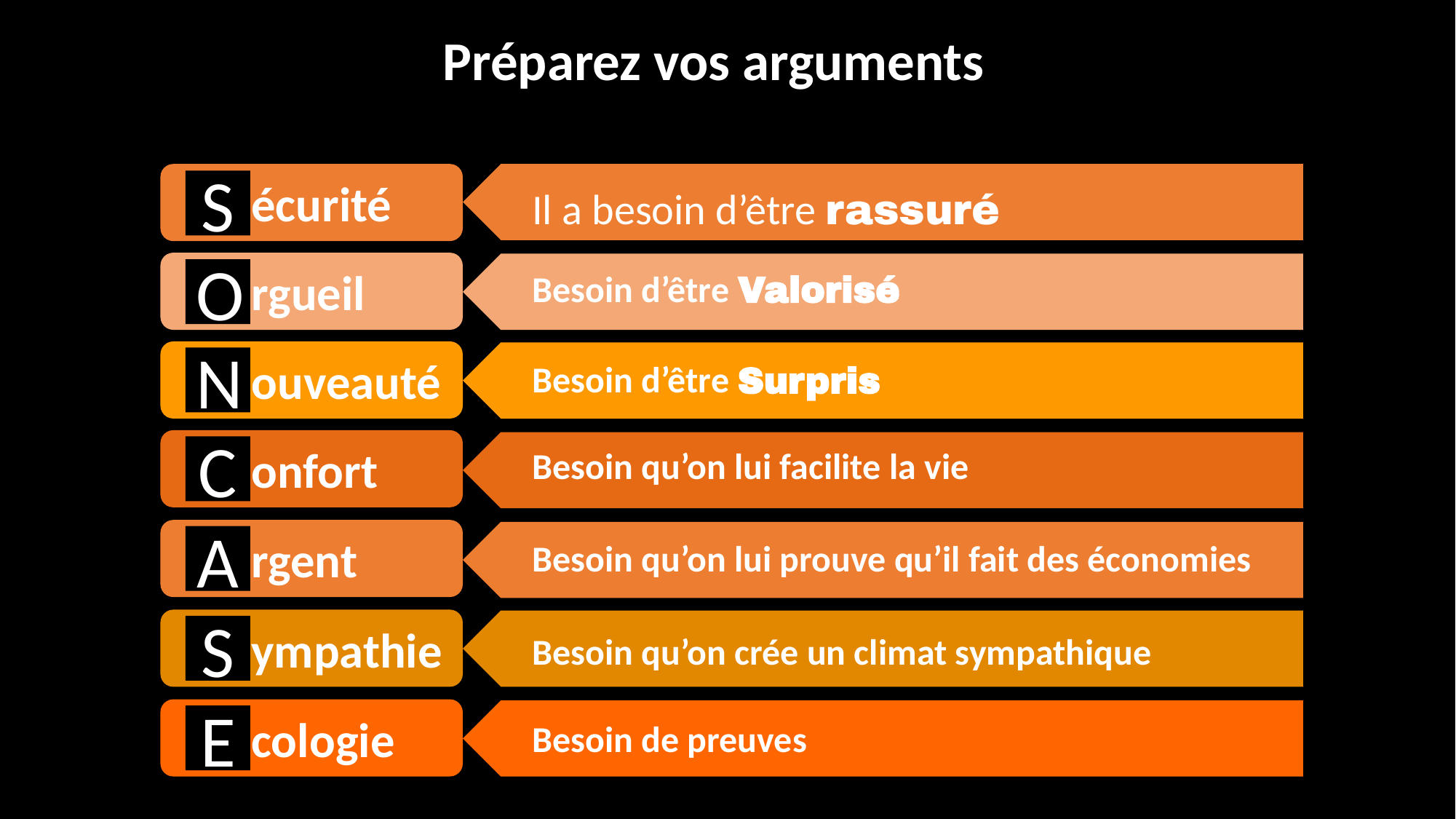

Préparez vos arguments

       écurité
S
Il a besoin d’être rassuré
       rgueil

O
Besoin d’être Valorisé

       ouveauté

N
Besoin d’être Surpris
       onfort

C
Besoin qu’on lui facilite la vie
       rgent

A
Besoin qu’on lui prouve qu’il fait des économies
       ympathie

S
Besoin qu’on crée un climat sympathique
       cologie

E
Besoin de preuves